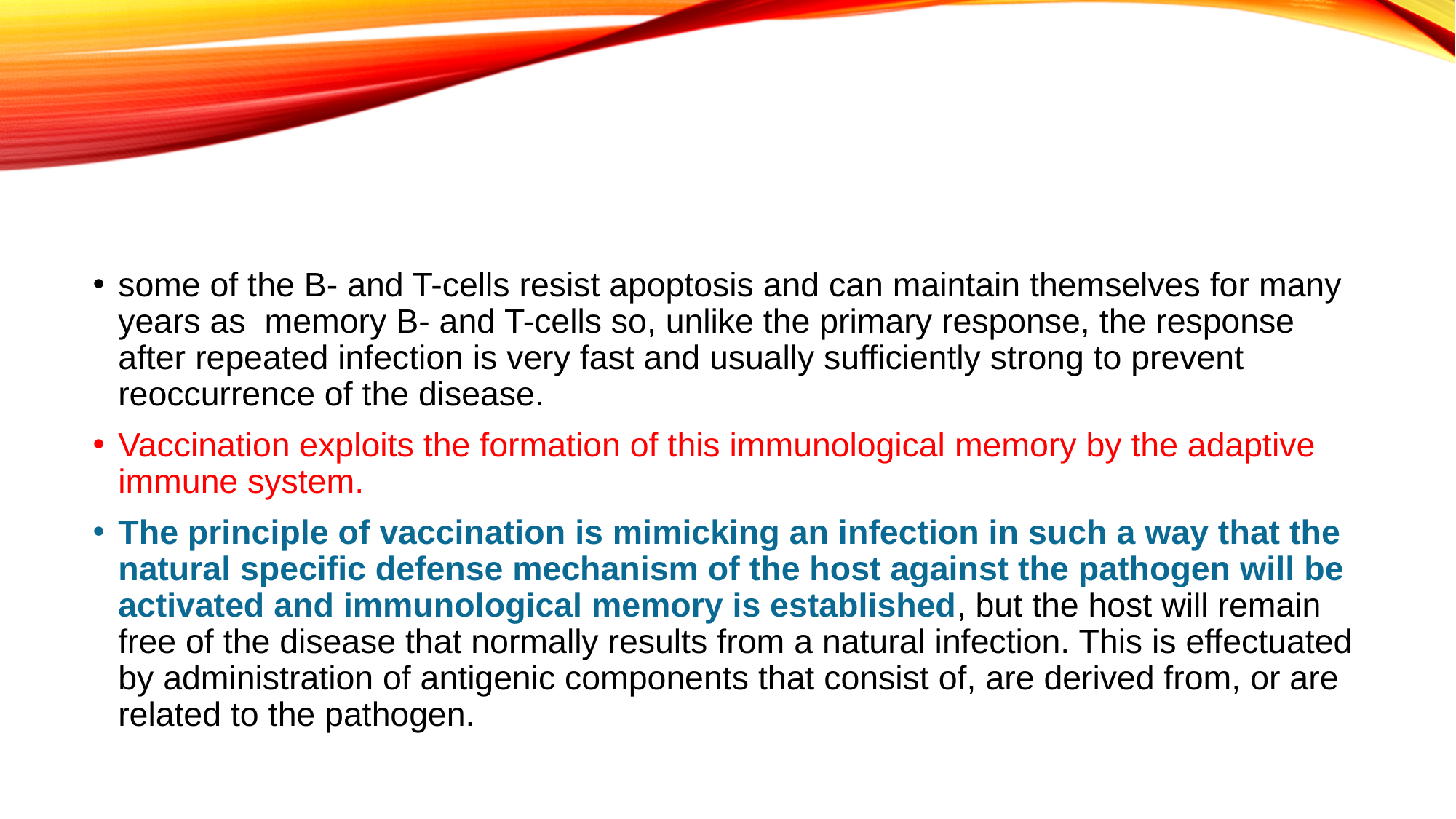

some of the B- and T-cells resist apoptosis and can maintain themselves for many years as  memory B- and T-cells so, unlike the primary response, the response after repeated infection is very fast and usually sufficiently strong to prevent reoccurrence of the disease.
Vaccination exploits the formation of this immunological memory by the adaptive immune system.
The principle of vaccination is mimicking an infection in such a way that the natural specific defense mechanism of the host against the pathogen will be activated and immunological memory is established, but the host will remain free of the disease that normally results from a natural infection. This is effectuated by administration of antigenic components that consist of, are derived from, or are related to the pathogen.